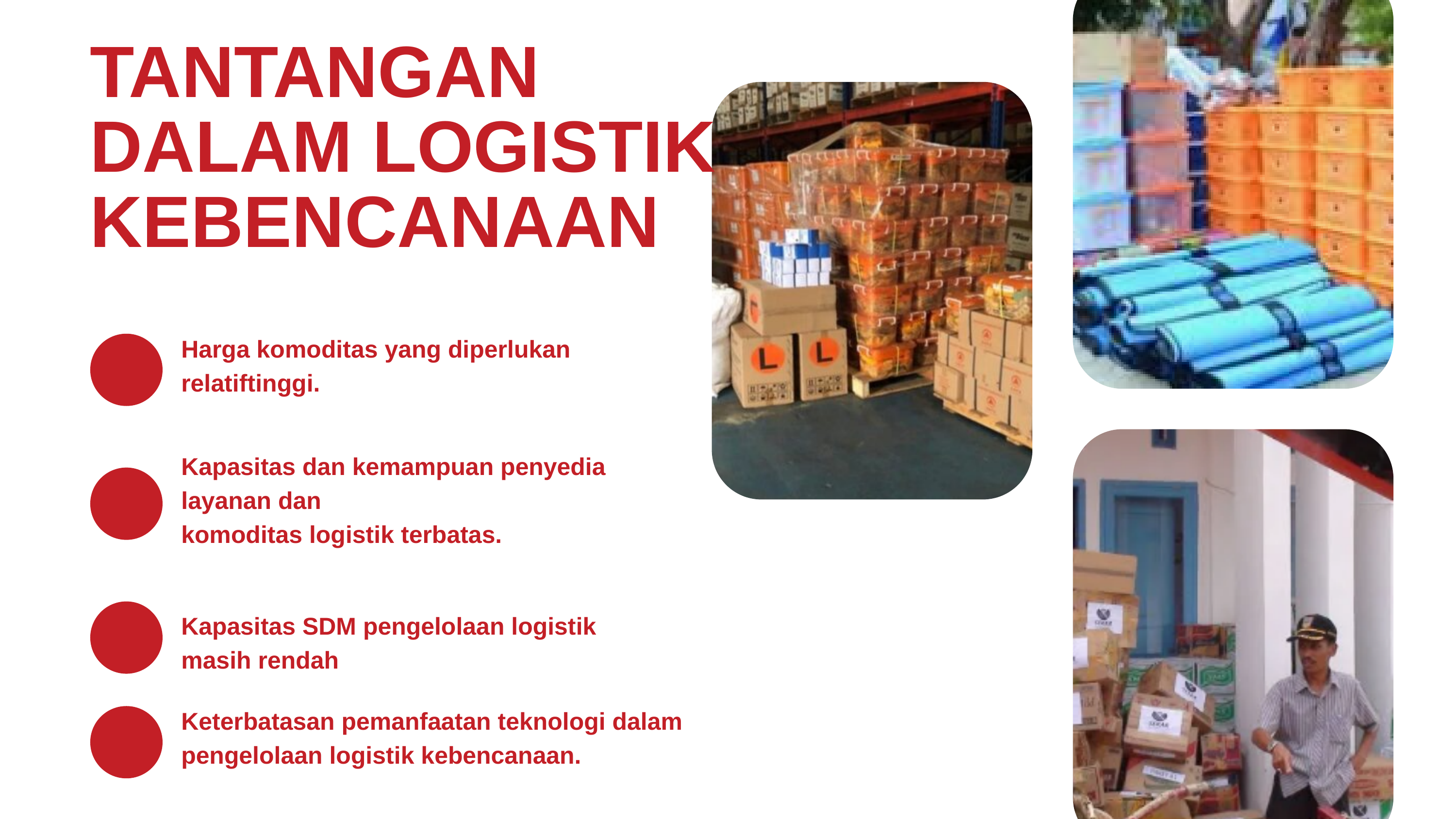

TANTANGAN DALAM LOGISTIK KEBENCANAAN

Harga komoditas yang diperlukan relatiftinggi.

Kapasitas dan kemampuan penyedia layanan dan
komoditas logistik terbatas.

Kapasitas SDM pengelolaan logistik masih rendah

Keterbatasan pemanfaatan teknologi dalam
pengelolaan logistik kebencanaan.